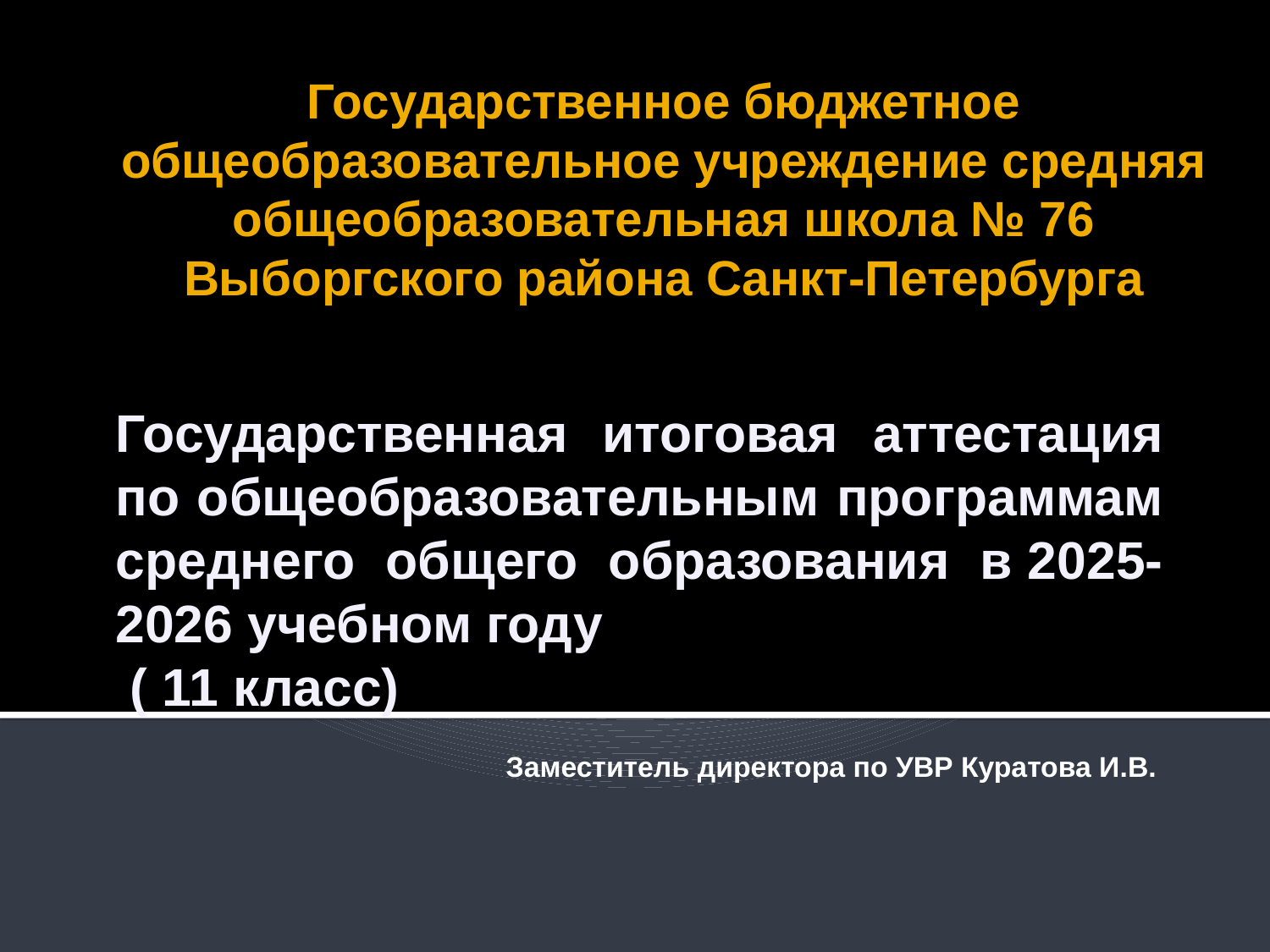

# Государственное бюджетное общеобразовательное учреждение средняя общеобразовательная школа № 76 Выборгского района Санкт-Петербурга
Государственная итоговая аттестация по общеобразовательным программам среднего  общего  образования  в 2025-2026 учебном году
 ( 11 класс)

Заместитель директора по УВР Куратова И.В.